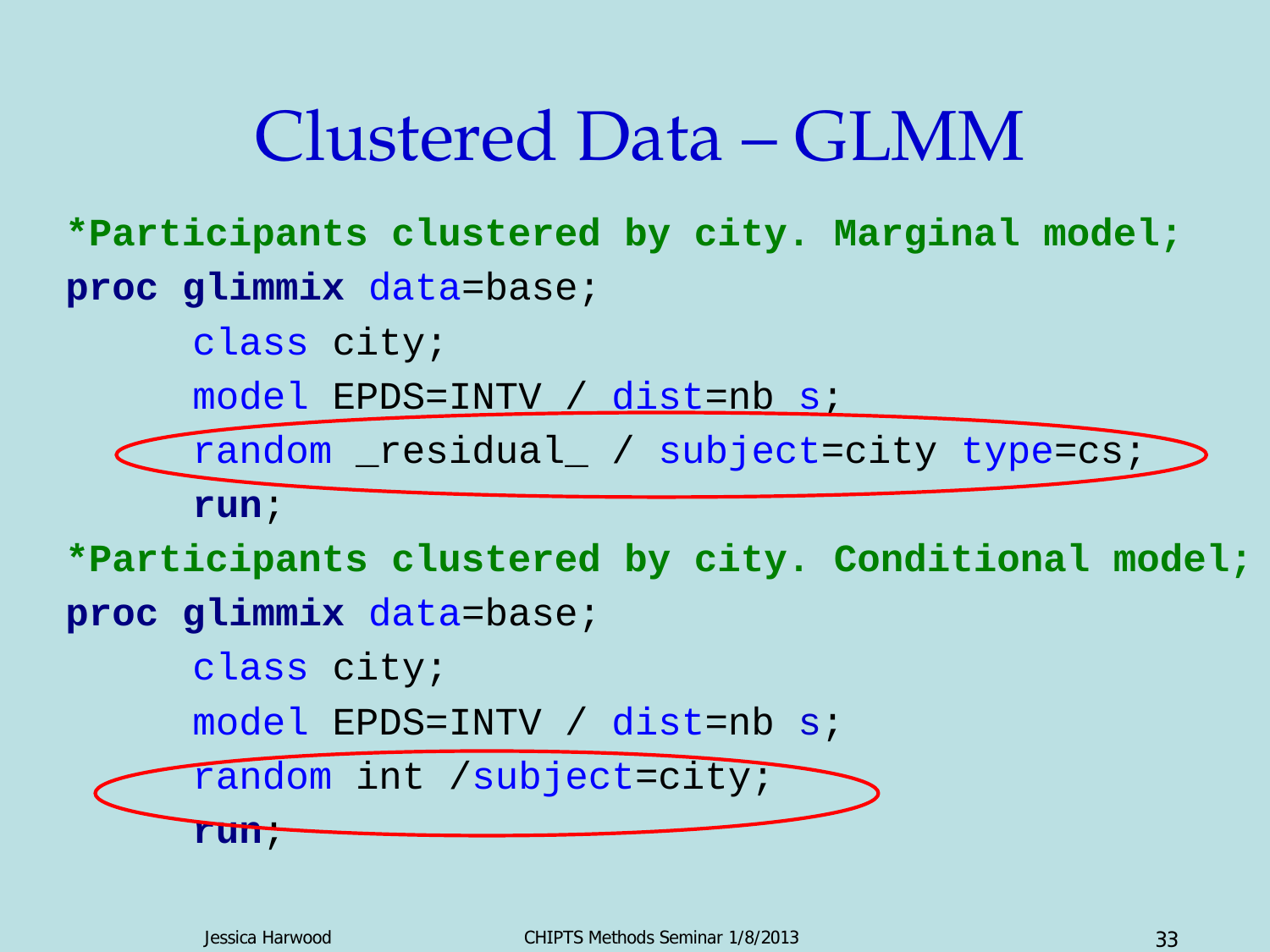

Clustered Data – GLMM
*Participants clustered by city. Marginal model;
proc glimmix data=base;
	class city;
	model EPDS=INTV / dist=nb s;
	random _residual_ / subject=city type=cs;
	run;
*Participants clustered by city. Conditional model;
proc glimmix data=base;
	class city;
	model EPDS=INTV / dist=nb s;
	random int /subject=city;
	run;

Jessica Harwood                                   CHIPTS Methods Seminar 1/8/2013
33